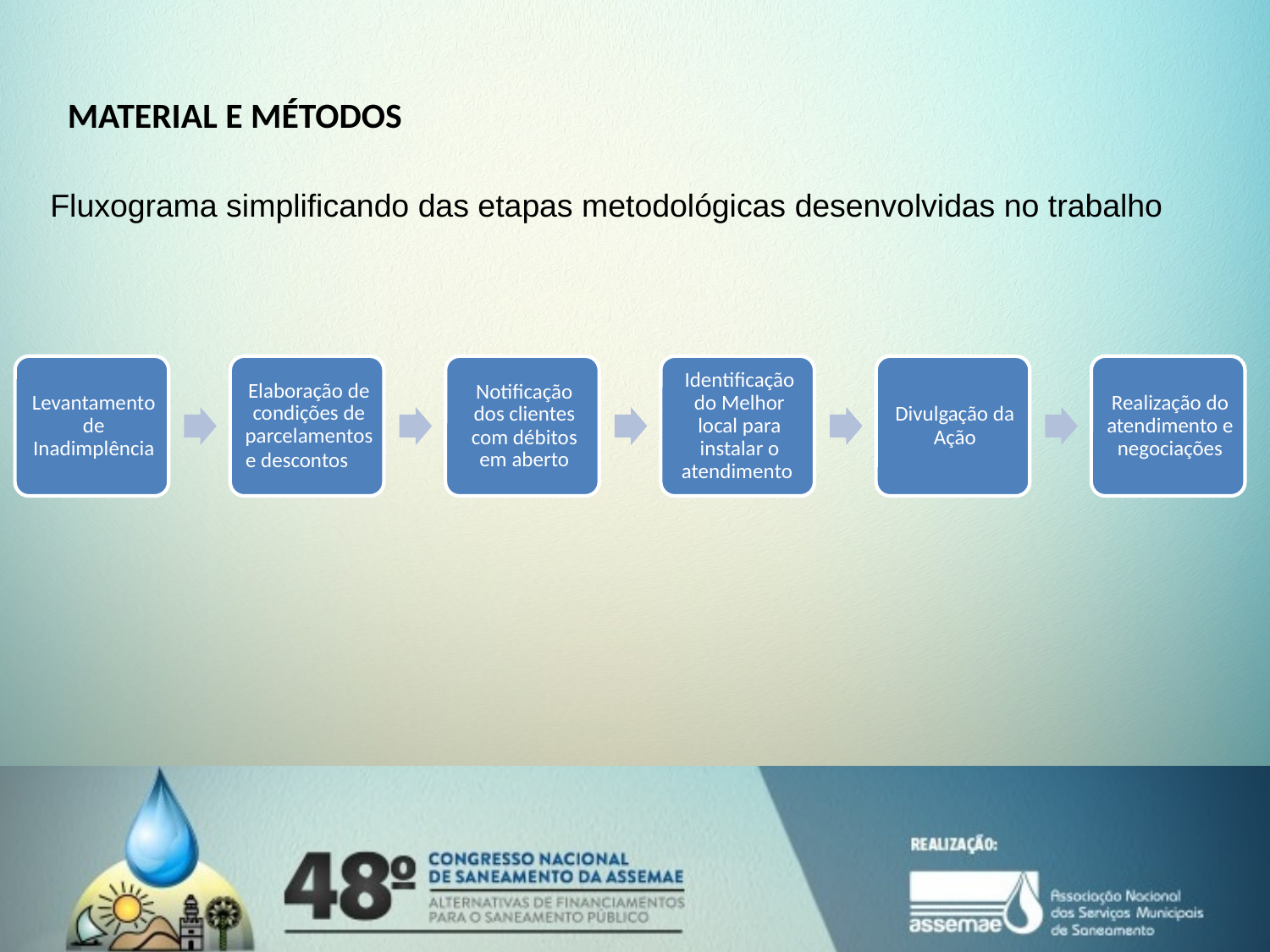

MATERIAL E MÉTODOS

Fluxograma simplificando das etapas metodológicas desenvolvidas no trabalho
Levantamento de Inadimplência

Elaboração de condições de parcelamentos e descontos

Notificação dos clientes com débitos em aberto

Identificação do Melhor local para instalar o atendimento

Divulgação da Ação

Realização do atendimento e negociações